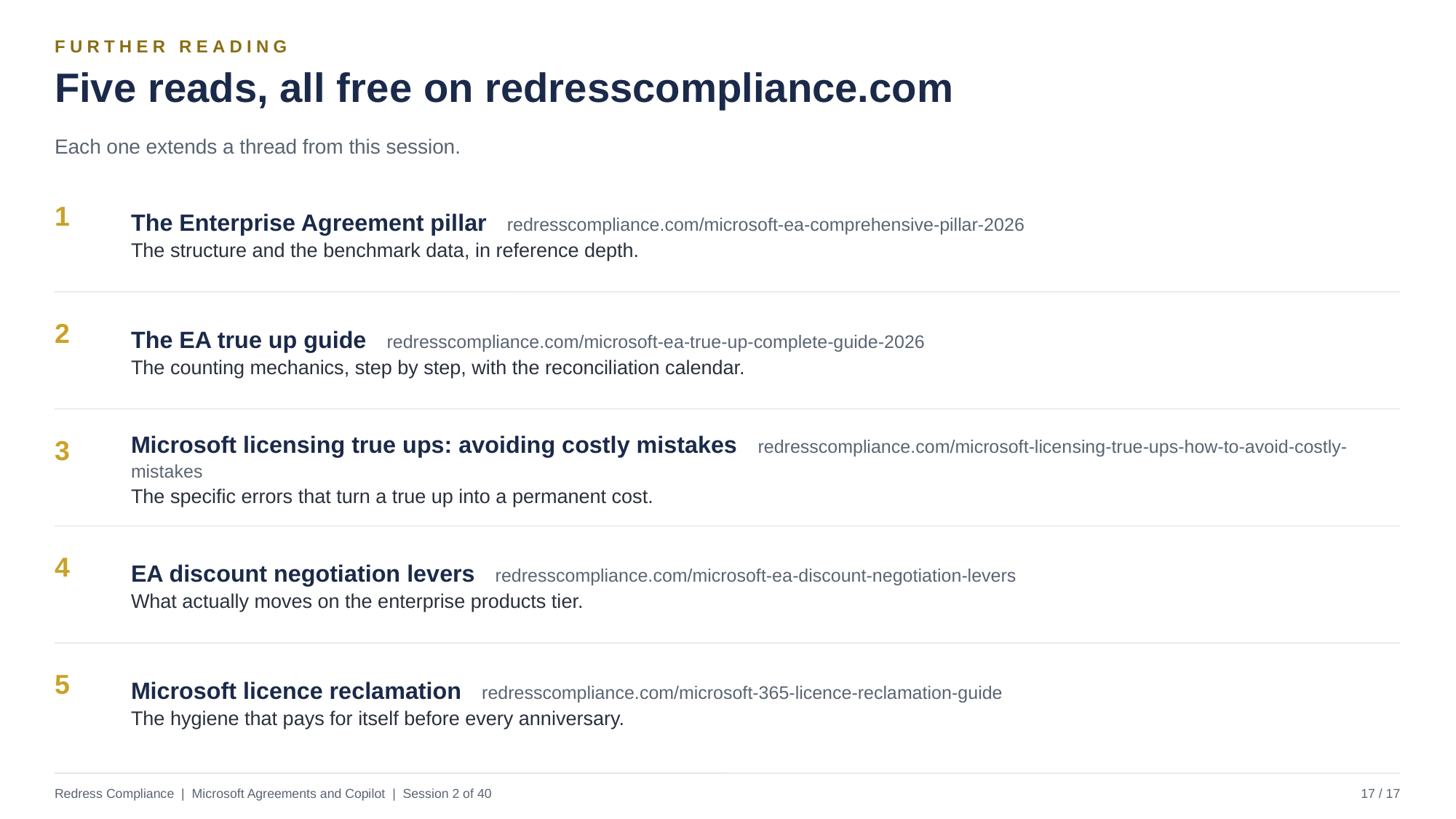

FURTHER READING
Five reads, all free on redresscompliance.com
Each one extends a thread from this session.
The Enterprise Agreement pillar    redresscompliance.com/microsoft-ea-comprehensive-pillar-2026
The structure and the benchmark data, in reference depth.
1

The EA true up guide    redresscompliance.com/microsoft-ea-true-up-complete-guide-2026
The counting mechanics, step by step, with the reconciliation calendar.
2

Microsoft licensing true ups: avoiding costly mistakes    redresscompliance.com/microsoft-licensing-true-ups-how-to-avoid-costly-mistakes
The specific errors that turn a true up into a permanent cost.
3

EA discount negotiation levers    redresscompliance.com/microsoft-ea-discount-negotiation-levers
What actually moves on the enterprise products tier.
4

Microsoft licence reclamation    redresscompliance.com/microsoft-365-licence-reclamation-guide
The hygiene that pays for itself before every anniversary.
5

Redress Compliance  |  Microsoft Agreements and Copilot  |  Session 2 of 40
17 / 17